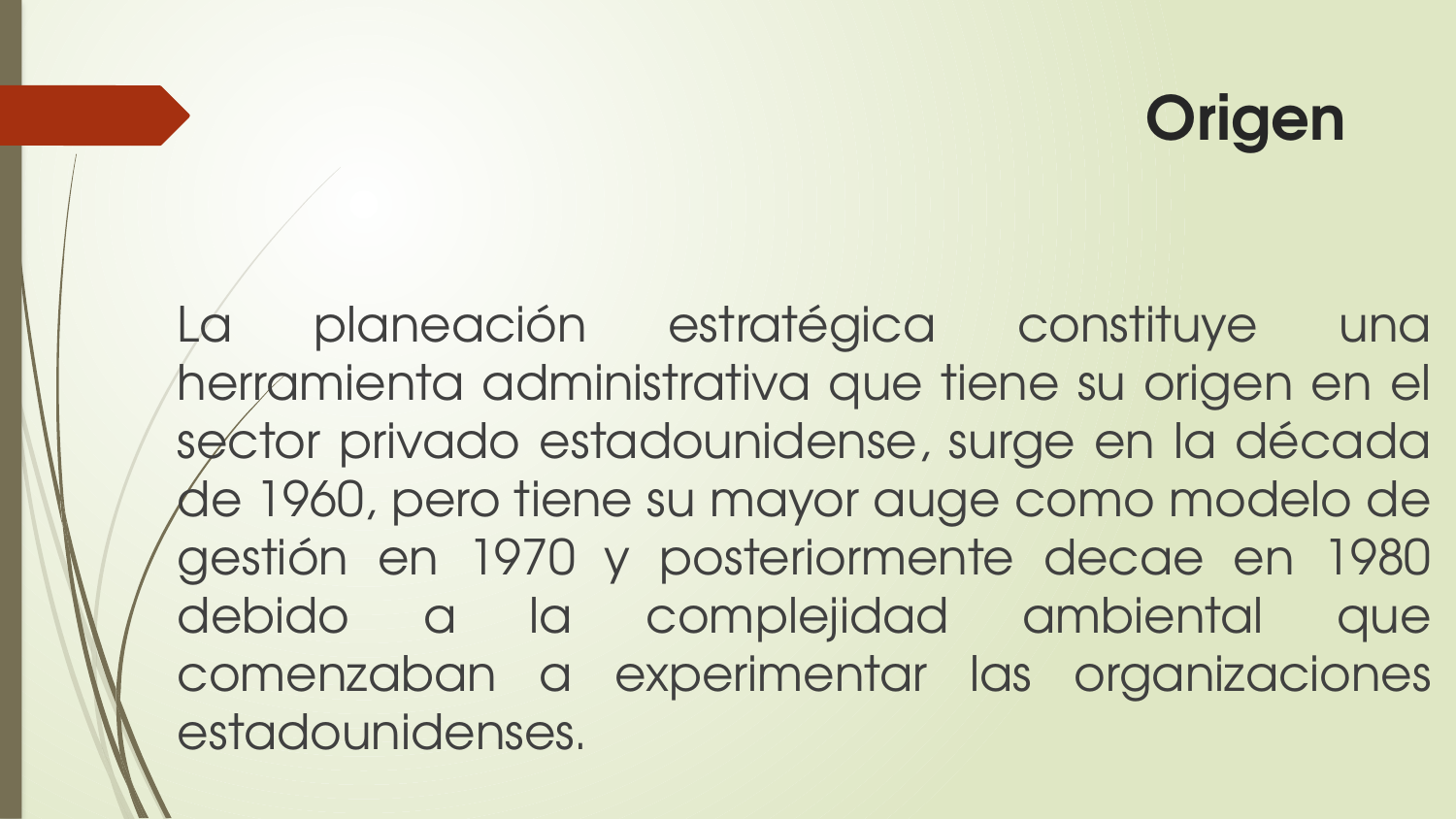

# Origen
La planeación estratégica constituye una herramienta administrativa que tiene su origen en el sector privado estadounidense, surge en la década de 1960, pero tiene su mayor auge como modelo de gestión en 1970 y posteriormente decae en 1980 debido a la complejidad ambiental que comenzaban a experimentar las organizaciones estadounidenses.